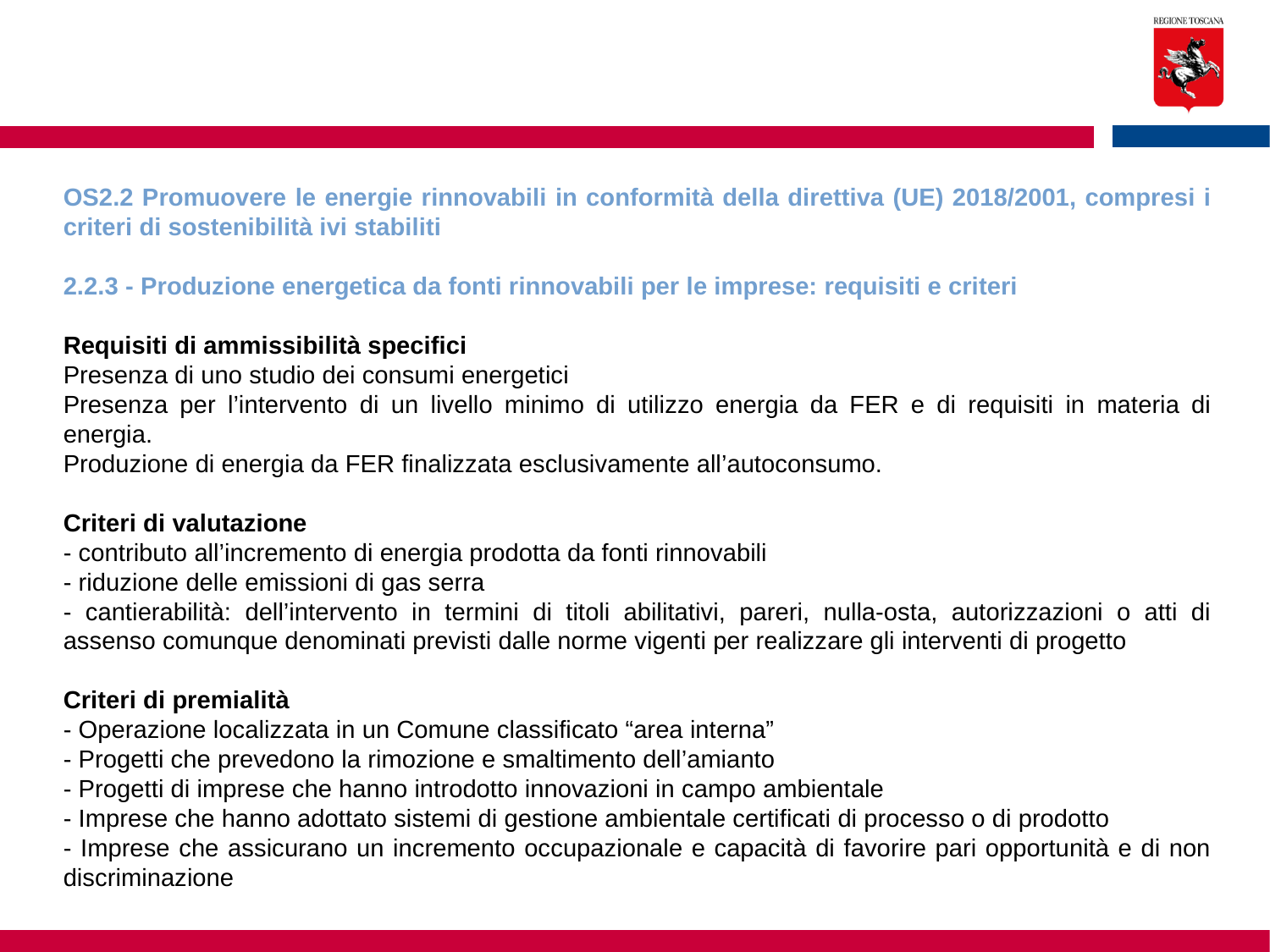

OS2.2 Promuovere le energie rinnovabili in conformità della direttiva (UE) 2018/2001, compresi i criteri di sostenibilità ivi stabiliti

2.2.3 - Produzione energetica da fonti rinnovabili per le imprese: requisiti e criteri

Requisiti di ammissibilità specifici
Presenza di uno studio dei consumi energetici
Presenza per l’intervento di un livello minimo di utilizzo energia da FER e di requisiti in materia di energia.
Produzione di energia da FER finalizzata esclusivamente all’autoconsumo.

Criteri di valutazione
- contributo all’incremento di energia prodotta da fonti rinnovabili
- riduzione delle emissioni di gas serra
- cantierabilità: dell’intervento in termini di titoli abilitativi, pareri, nulla-osta, autorizzazioni o atti di assenso comunque denominati previsti dalle norme vigenti per realizzare gli interventi di progetto

Criteri di premialità
- Operazione localizzata in un Comune classificato “area interna”
- Progetti che prevedono la rimozione e smaltimento dell’amianto
- Progetti di imprese che hanno introdotto innovazioni in campo ambientale
- Imprese che hanno adottato sistemi di gestione ambientale certificati di processo o di prodotto
- Imprese che assicurano un incremento occupazionale e capacità di favorire pari opportunità e di non discriminazione